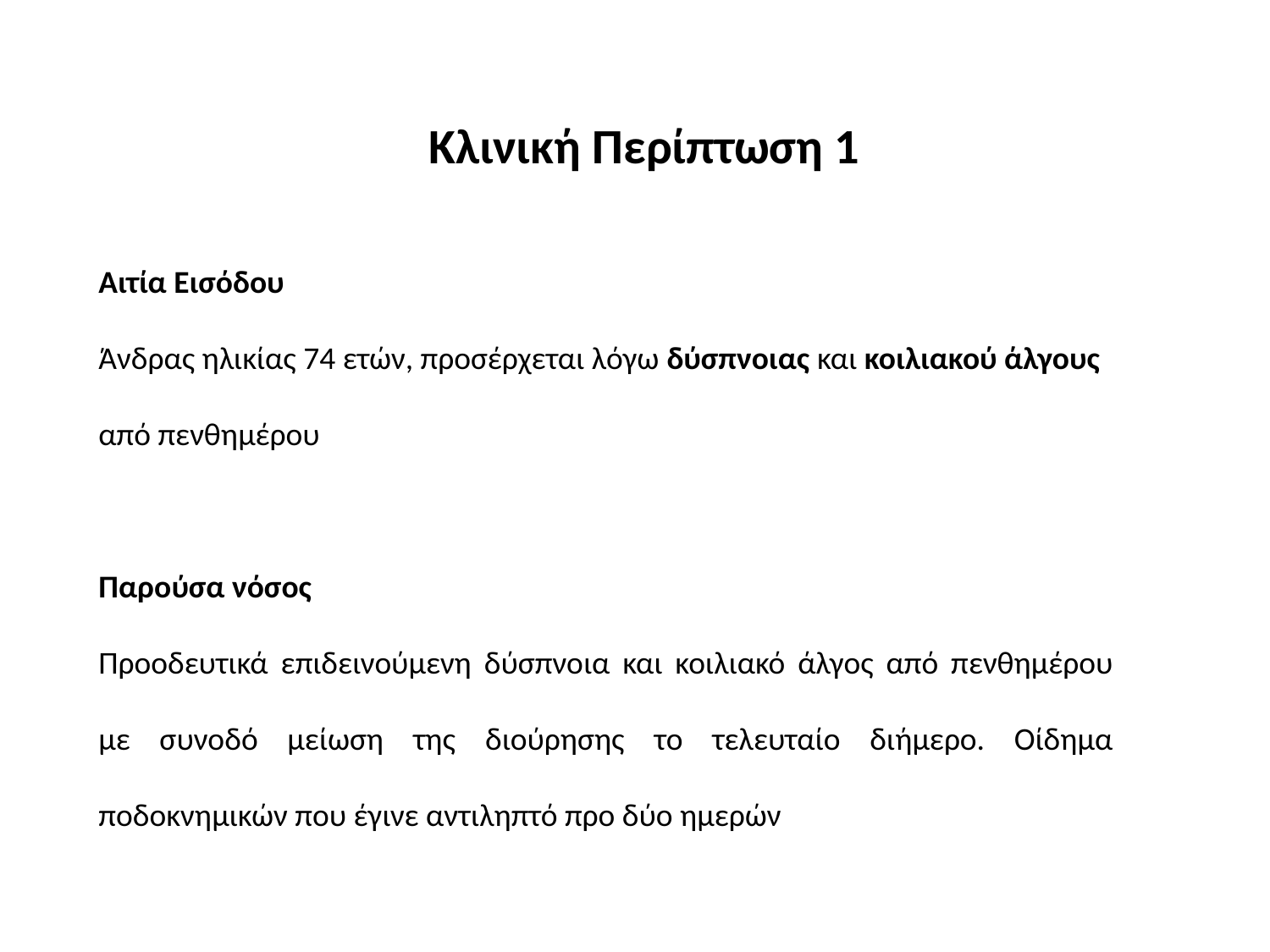

Κλινική Περίπτωση 1
Αιτία Εισόδου
Άνδρας ηλικίας 74 ετών, προσέρχεται λόγω δύσπνοιας και κοιλιακού άλγους
από πενθημέρου

Παρούσα νόσος
Προοδευτικά επιδεινούμενη δύσπνοια και κοιλιακό άλγος από πενθημέρου με συνοδό μείωση της διούρησης το τελευταίο διήμερο. Οίδημα ποδοκνημικών που έγινε αντιληπτό προ δύο ημερών